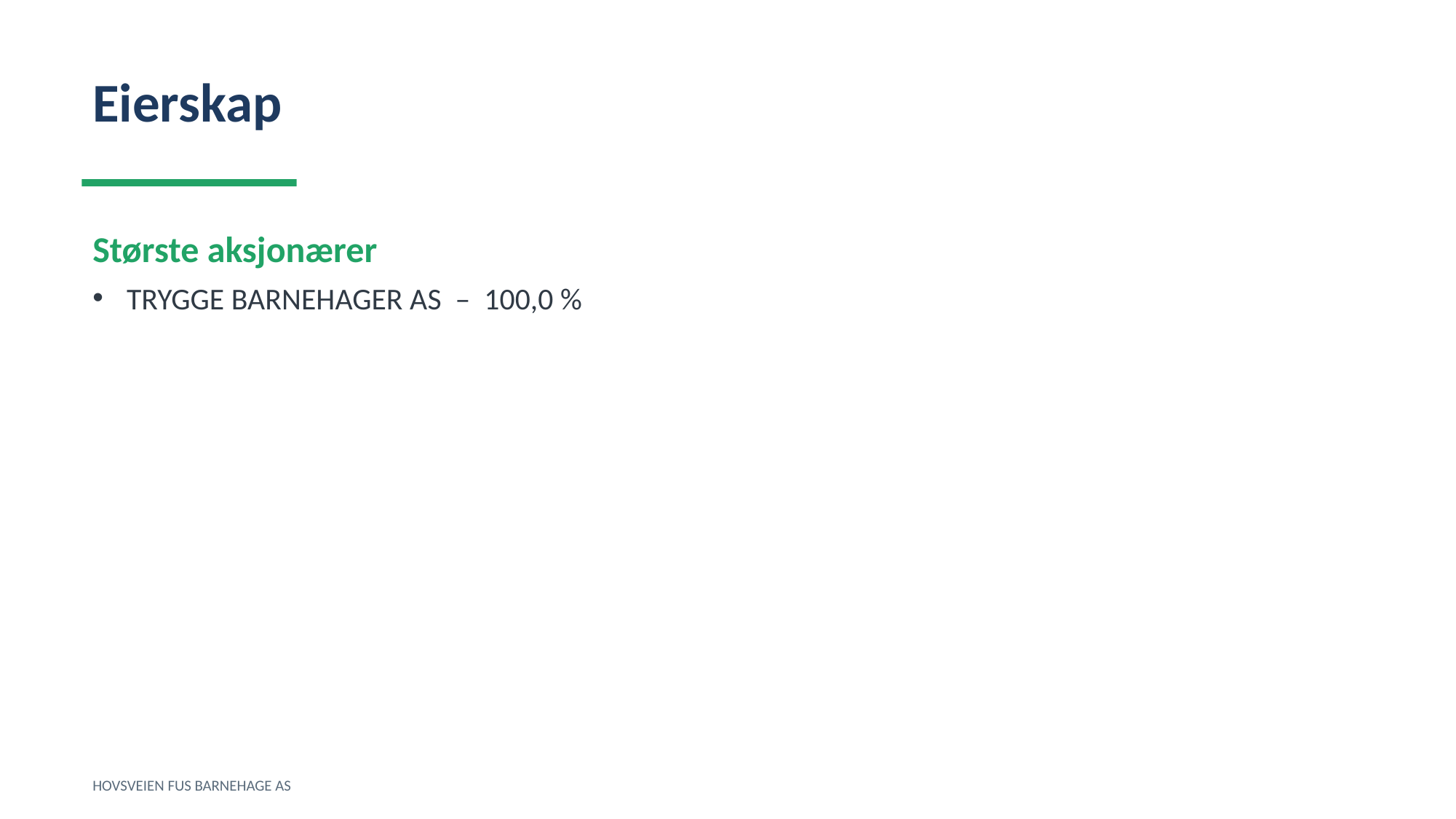

Eierskap

Største aksjonærer
TRYGGE BARNEHAGER AS  –  100,0 %
HOVSVEIEN FUS BARNEHAGE AS